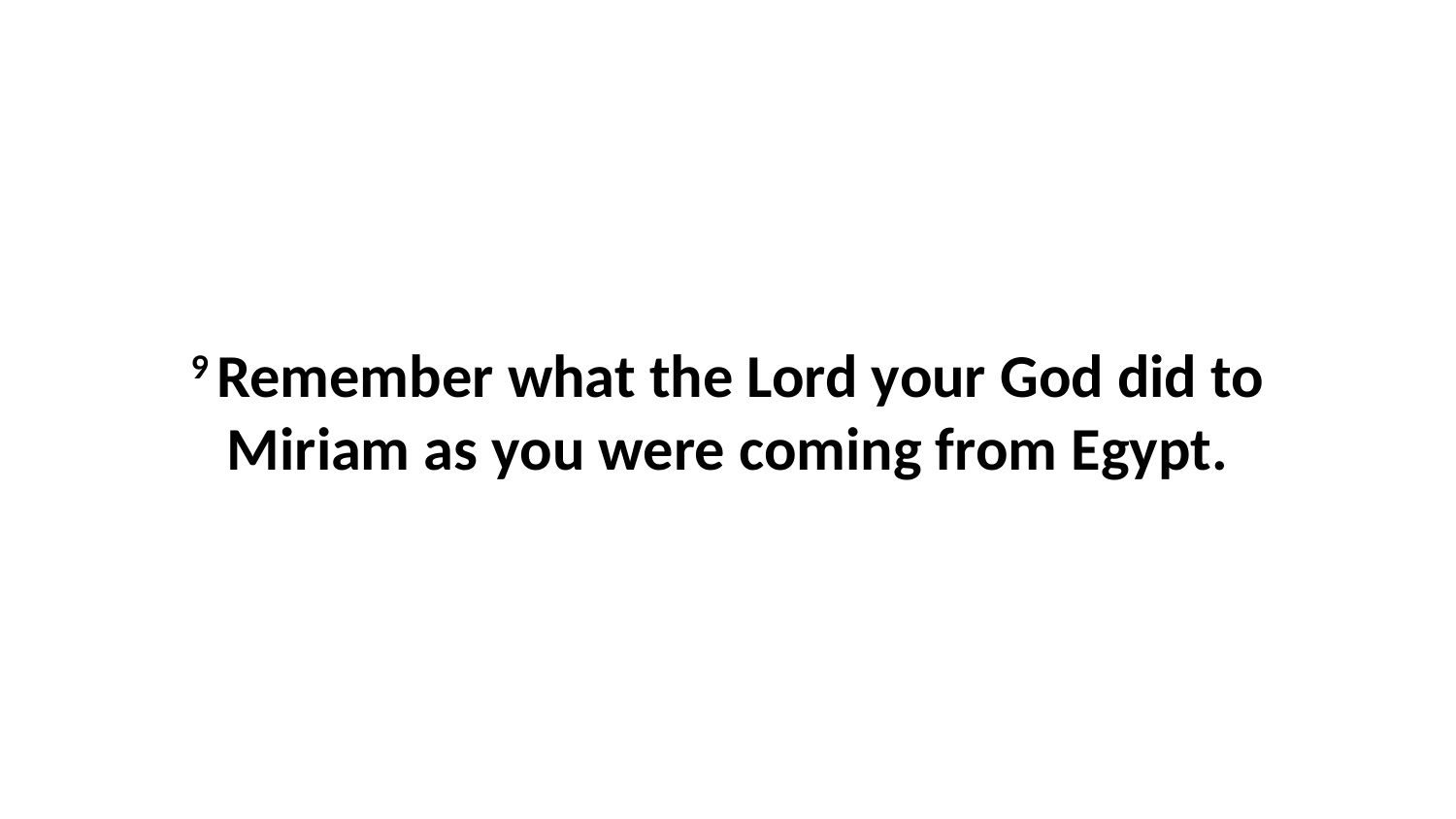

9 Remember what the Lord your God did to Miriam as you were coming from Egypt.